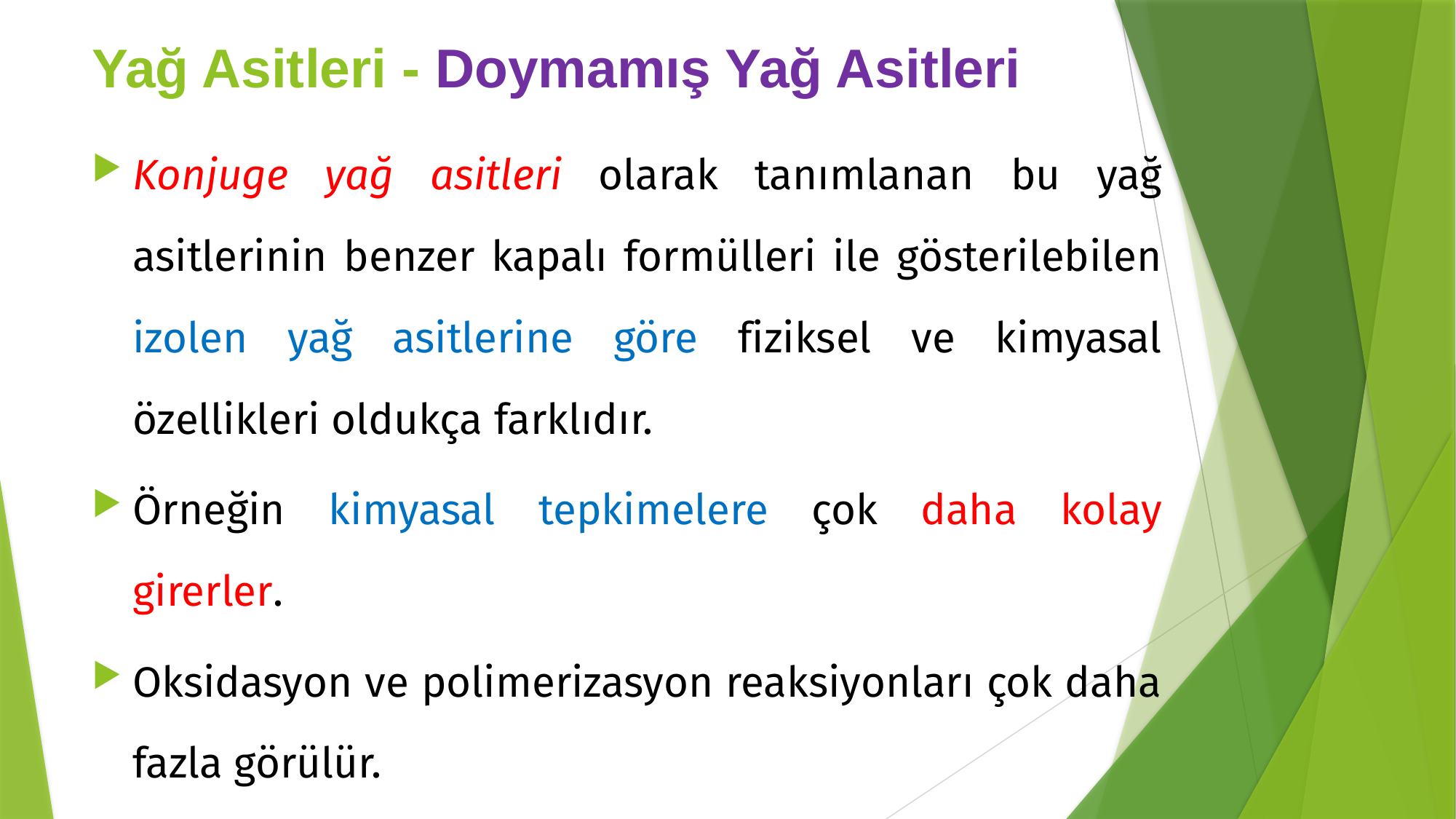

Yağ Asitleri - Doymamış Yağ Asitleri
Konjuge yağ asitleri olarak tanımlanan bu yağ asitlerinin benzer kapalı formülleri ile gösterilebilen izolen yağ asitlerine göre fiziksel ve kimyasal özellikleri oldukça farklıdır.
Örneğin kimyasal tepkimelere çok daha kolay girerler.
Oksidasyon ve polimerizasyon reaksiyonları çok daha fazla görülür.